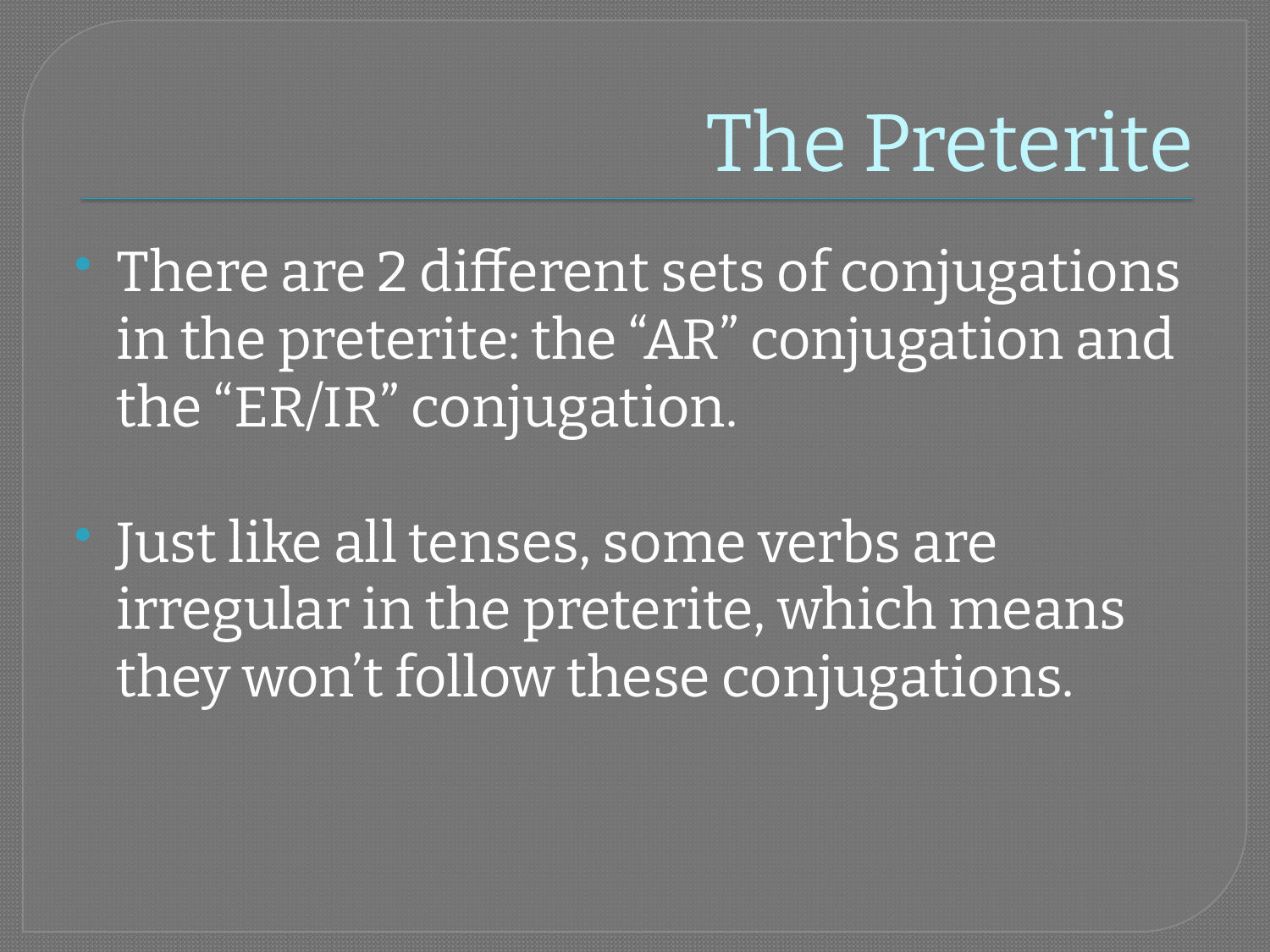

# The Preterite
There are 2 different sets of conjugations in the preterite: the “AR” conjugation and the “ER/IR” conjugation.

Just like all tenses, some verbs are irregular in the preterite, which means they won’t follow these conjugations.